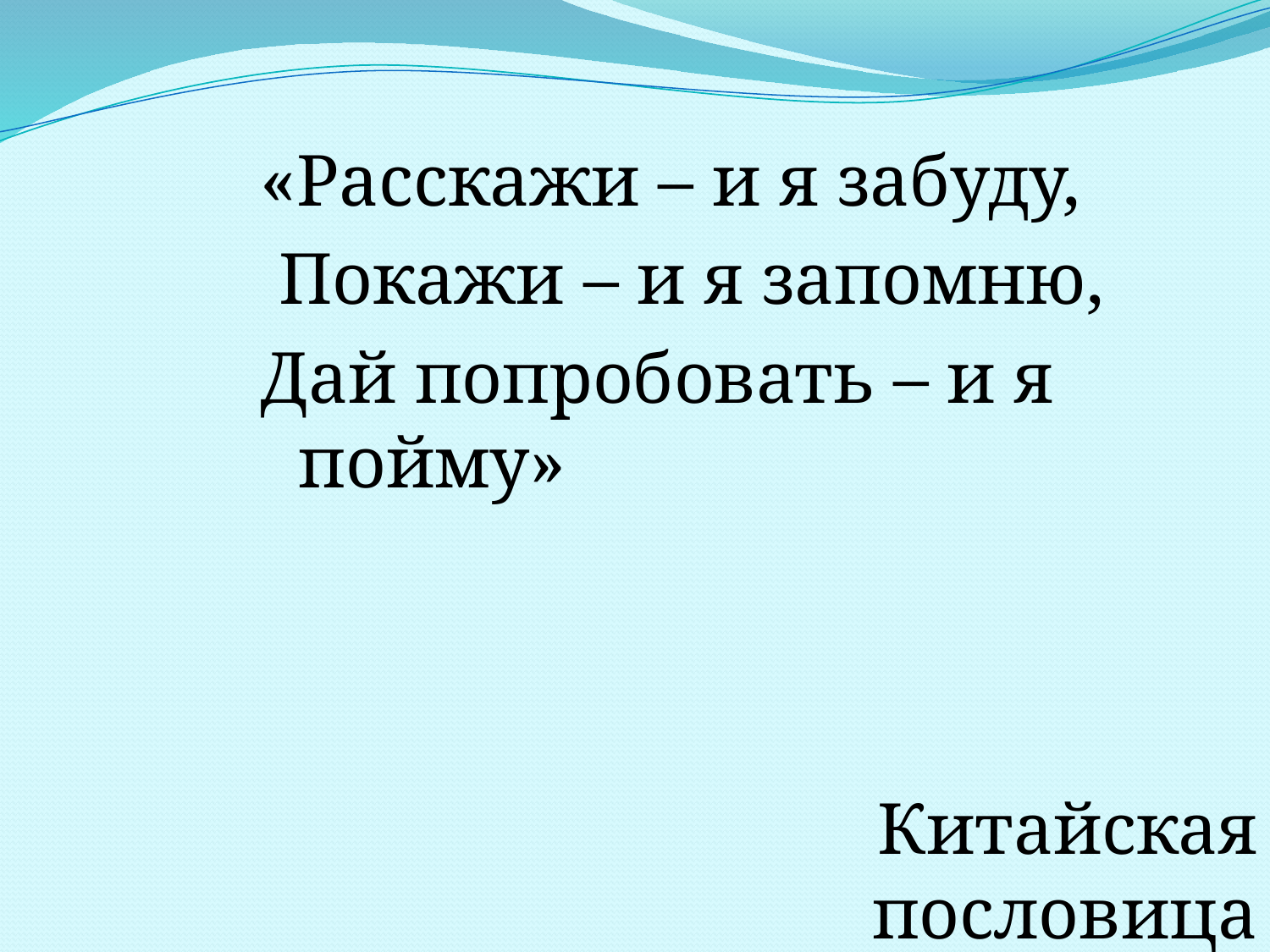

«Расскажи – и я забуду,
 Покажи – и я запомню,
Дай попробовать – и я пойму»

                                                                                                                          Китайская пословица